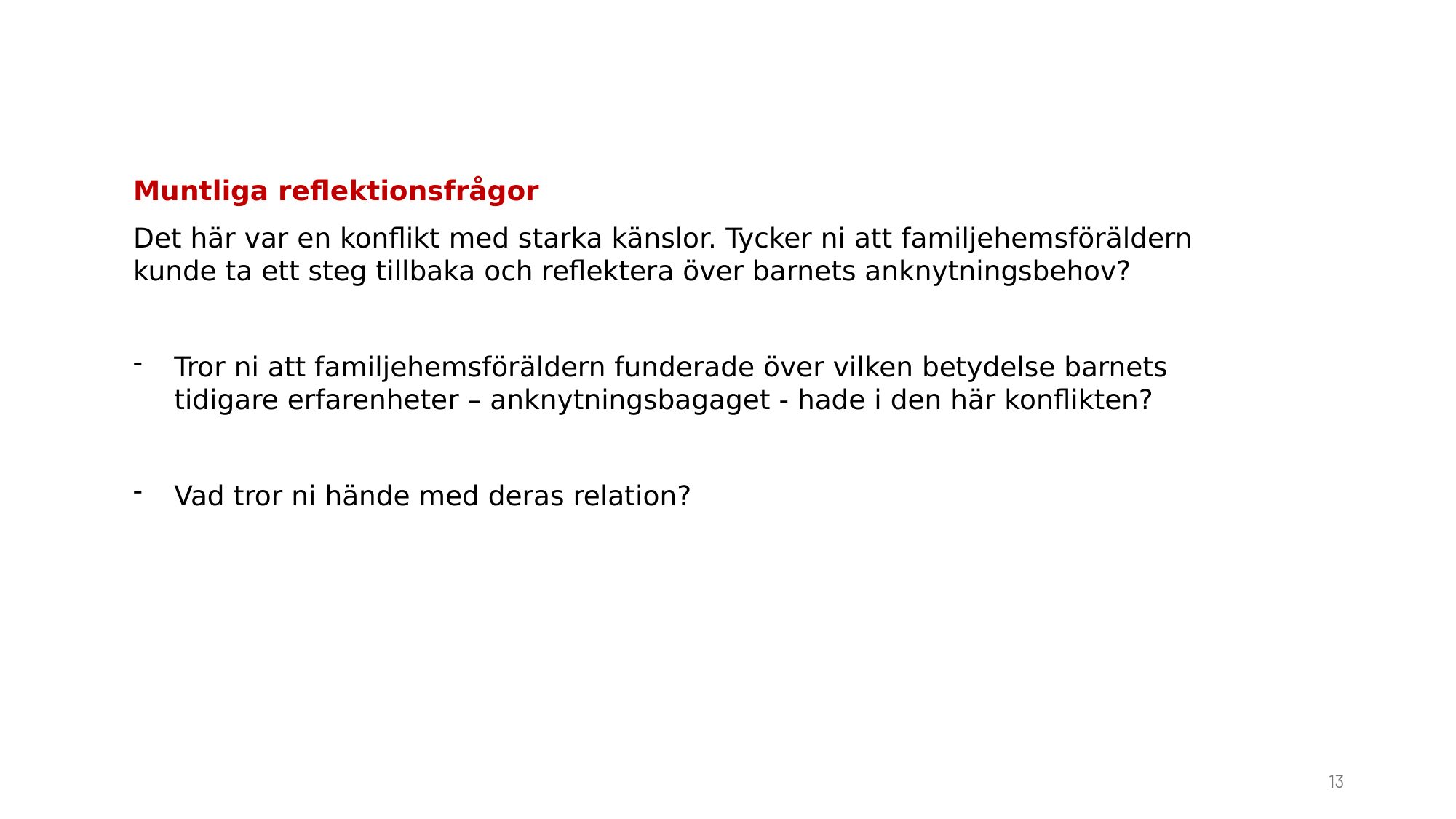

Muntliga reflektionsfrågor
Det här var en konflikt med starka känslor. Tycker ni att familjehemsföräldern kunde ta ett steg tillbaka och reflektera över barnets anknytningsbehov?

Tror ni att familjehemsföräldern funderade över vilken betydelse barnets tidigare erfarenheter – anknytningsbagaget - hade i den här konflikten?

Vad tror ni hände med deras relation?
13